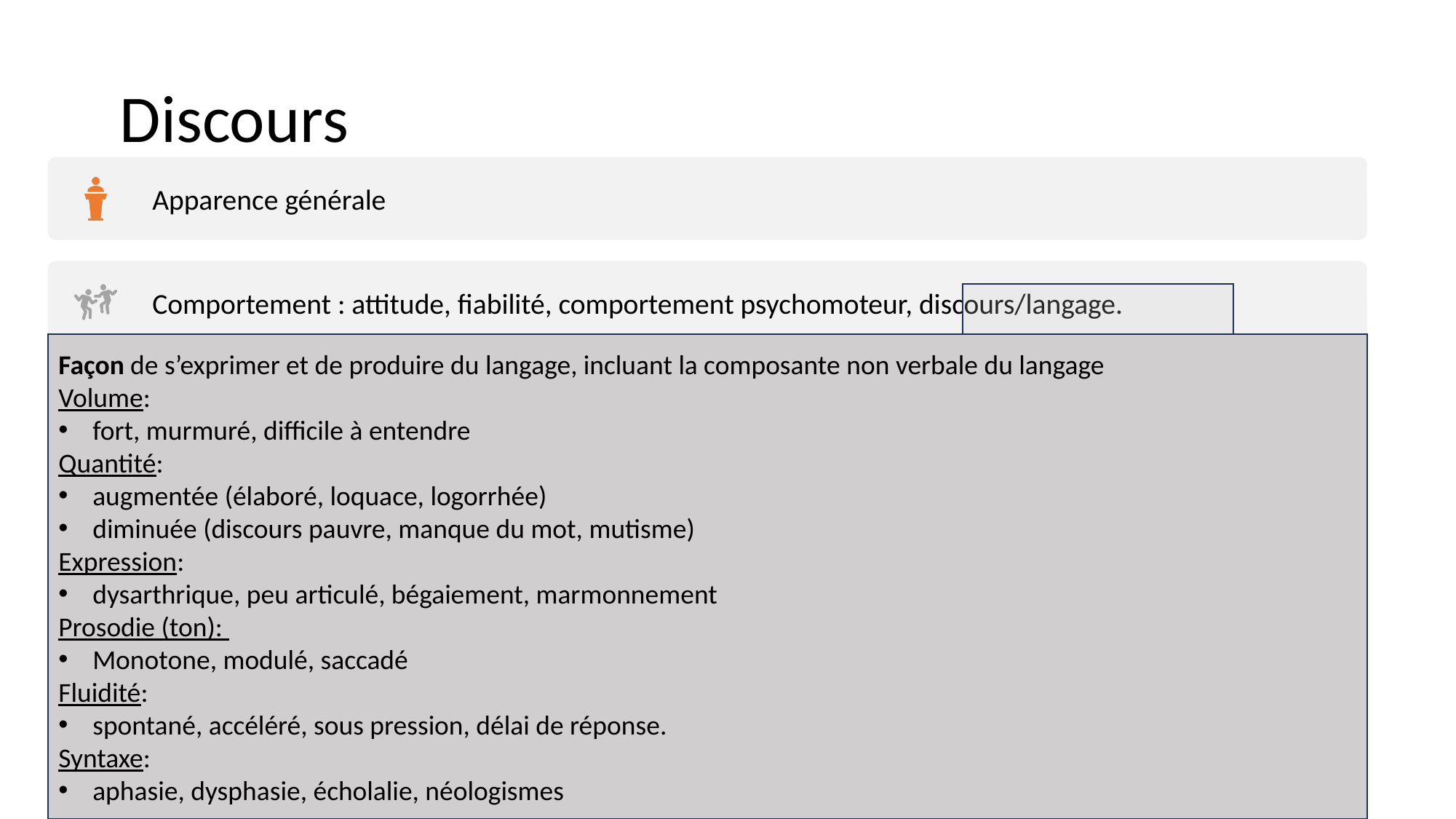

# Discours
Apparence générale
Comportement : attitude, fiabilité, comportement psychomoteur, discours/langage.
Humeur et Affect
Pensée: cours et forme de la pensée, contenu de la pensée
Perception
Jugement et autocritique

Façon de s’exprimer et de produire du langage, incluant la composante non verbale du langage
Volume:
fort, murmuré, difficile à entendre
Quantité:
augmentée (élaboré, loquace, logorrhée)
diminuée (discours pauvre, manque du mot, mutisme)
Expression:
dysarthrique, peu articulé, bégaiement, marmonnement
Prosodie (ton):
Monotone, modulé, saccadé
Fluidité:
spontané, accéléré, sous pression, délai de réponse.
Syntaxe:
aphasie, dysphasie, écholalie, néologismes